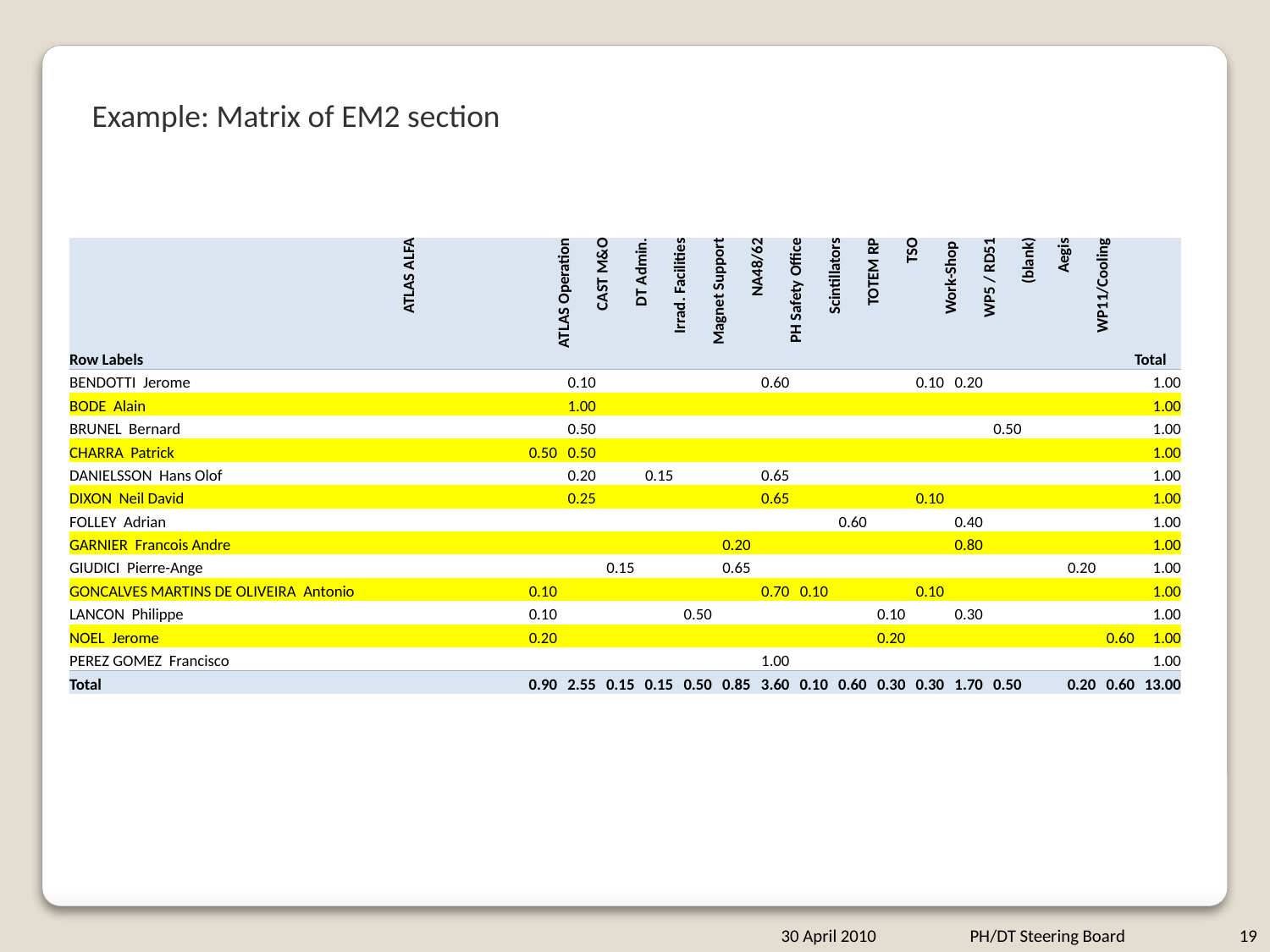

Example: Matrix of EM2 section
| Row Labels | ATLAS ALFA | ATLAS Operation | CAST M&O | DT Admin. | Irrad. Facilities | Magnet Support | NA48/62 | PH Safety Office | Scintillators | TOTEM RP | TSO | Work-Shop | WP5 / RD51 | (blank) | Aegis | WP11/Cooling | Total |
| --- | --- | --- | --- | --- | --- | --- | --- | --- | --- | --- | --- | --- | --- | --- | --- | --- | --- |
| BENDOTTI Jerome |  | 0.10 |  |  |  |  | 0.60 |  |  |  | 0.10 | 0.20 |  |  |  |  | 1.00 |
| BODE Alain |  | 1.00 |  |  |  |  |  |  |  |  |  |  |  |  |  |  | 1.00 |
| BRUNEL Bernard |  | 0.50 |  |  |  |  |  |  |  |  |  |  | 0.50 |  |  |  | 1.00 |
| CHARRA Patrick | 0.50 | 0.50 |  |  |  |  |  |  |  |  |  |  |  |  |  |  | 1.00 |
| DANIELSSON Hans Olof |  | 0.20 |  | 0.15 |  |  | 0.65 |  |  |  |  |  |  |  |  |  | 1.00 |
| DIXON Neil David |  | 0.25 |  |  |  |  | 0.65 |  |  |  | 0.10 |  |  |  |  |  | 1.00 |
| FOLLEY Adrian |  |  |  |  |  |  |  |  | 0.60 |  |  | 0.40 |  |  |  |  | 1.00 |
| GARNIER Francois Andre |  |  |  |  |  | 0.20 |  |  |  |  |  | 0.80 |  |  |  |  | 1.00 |
| GIUDICI Pierre-Ange |  |  | 0.15 |  |  | 0.65 |  |  |  |  |  |  |  |  | 0.20 |  | 1.00 |
| GONCALVES MARTINS DE OLIVEIRA Antonio | 0.10 |  |  |  |  |  | 0.70 | 0.10 |  |  | 0.10 |  |  |  |  |  | 1.00 |
| LANCON Philippe | 0.10 |  |  |  | 0.50 |  |  |  |  | 0.10 |  | 0.30 |  |  |  |  | 1.00 |
| NOEL Jerome | 0.20 |  |  |  |  |  |  |  |  | 0.20 |  |  |  |  |  | 0.60 | 1.00 |
| PEREZ GOMEZ Francisco |  |  |  |  |  |  | 1.00 |  |  |  |  |  |  |  |  |  | 1.00 |
| Total | 0.90 | 2.55 | 0.15 | 0.15 | 0.50 | 0.85 | 3.60 | 0.10 | 0.60 | 0.30 | 0.30 | 1.70 | 0.50 |  | 0.20 | 0.60 | 13.00 |
30 April 2010
PH/DT Steering Board
19